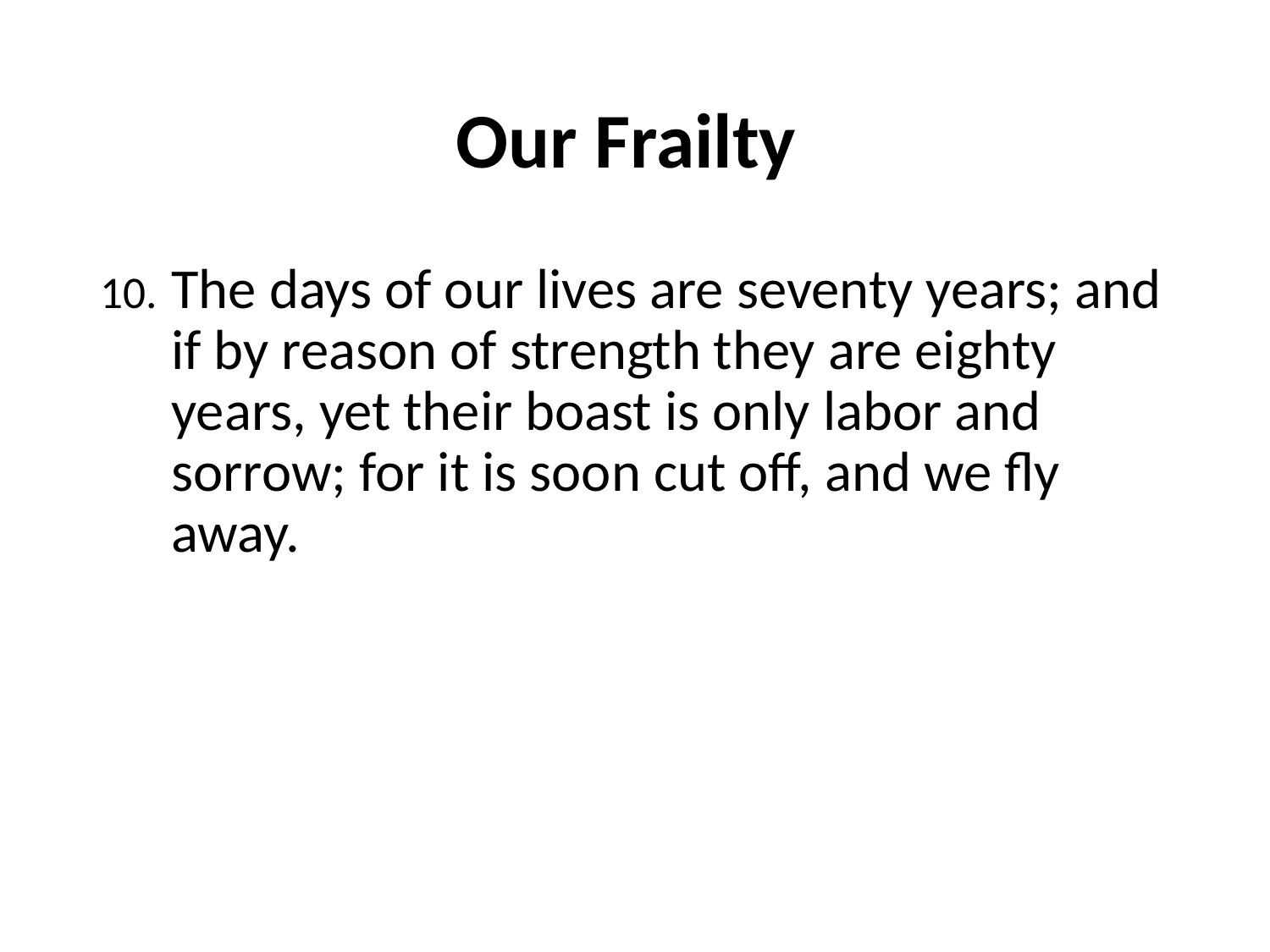

# Our Frailty
The days of our lives are seventy years; and if by reason of strength they are eighty years, yet their boast is only labor and sorrow; for it is soon cut off, and we fly away.